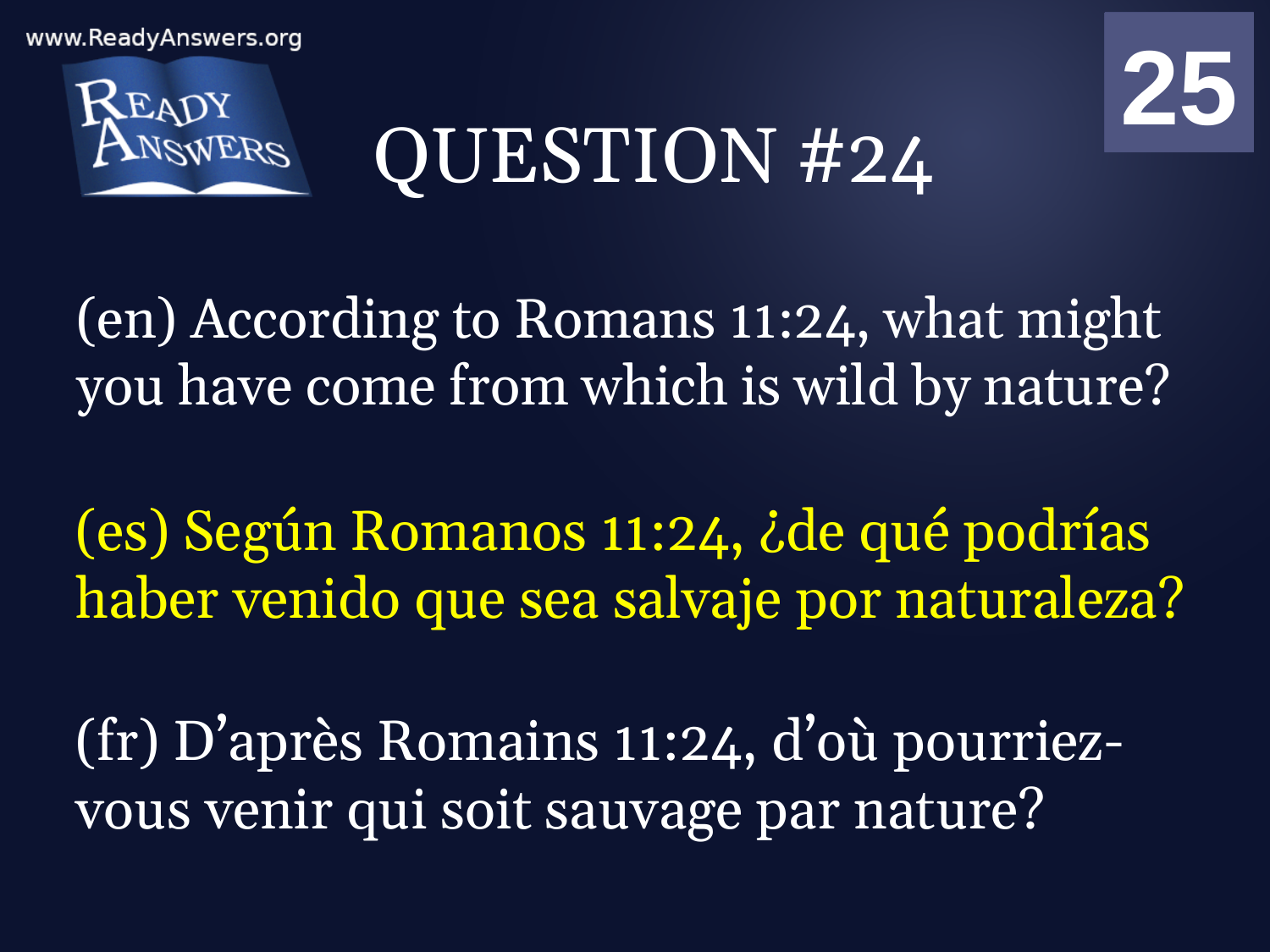

01
02
03
04
05
06
07
08
09
10
11
12
13
14
15
16
17
18
19
20
21
22
23
24
25
00
# QUESTION #24
(en) According to Romans 11:24, what might you have come from which is wild by nature?
(es) Según Romanos 11:24, ¿de qué podrías haber venido que sea salvaje por naturaleza?
(fr) D’après Romains 11:24, d’où pourriez-vous venir qui soit sauvage par nature?